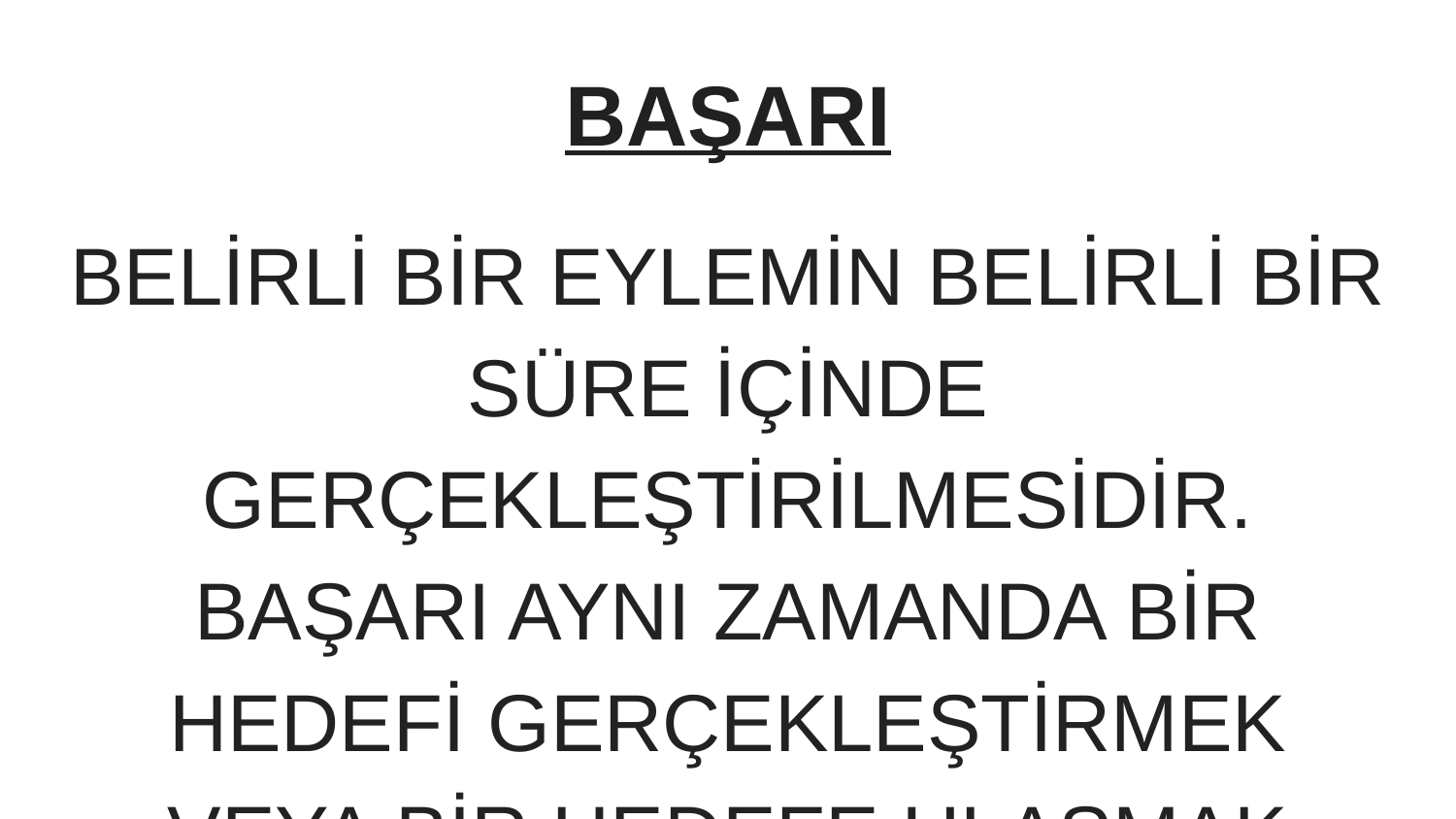

# BAŞARI
BELİRLİ BİR EYLEMİN BELİRLİ BİR SÜRE İÇİNDE GERÇEKLEŞTİRİLMESİDİR. BAŞARI AYNI ZAMANDA BİR HEDEFİ GERÇEKLEŞTİRMEK VEYA BİR HEDEFE ULAŞMAK ANLAMINDA DA KULLANILMAKTADIR.